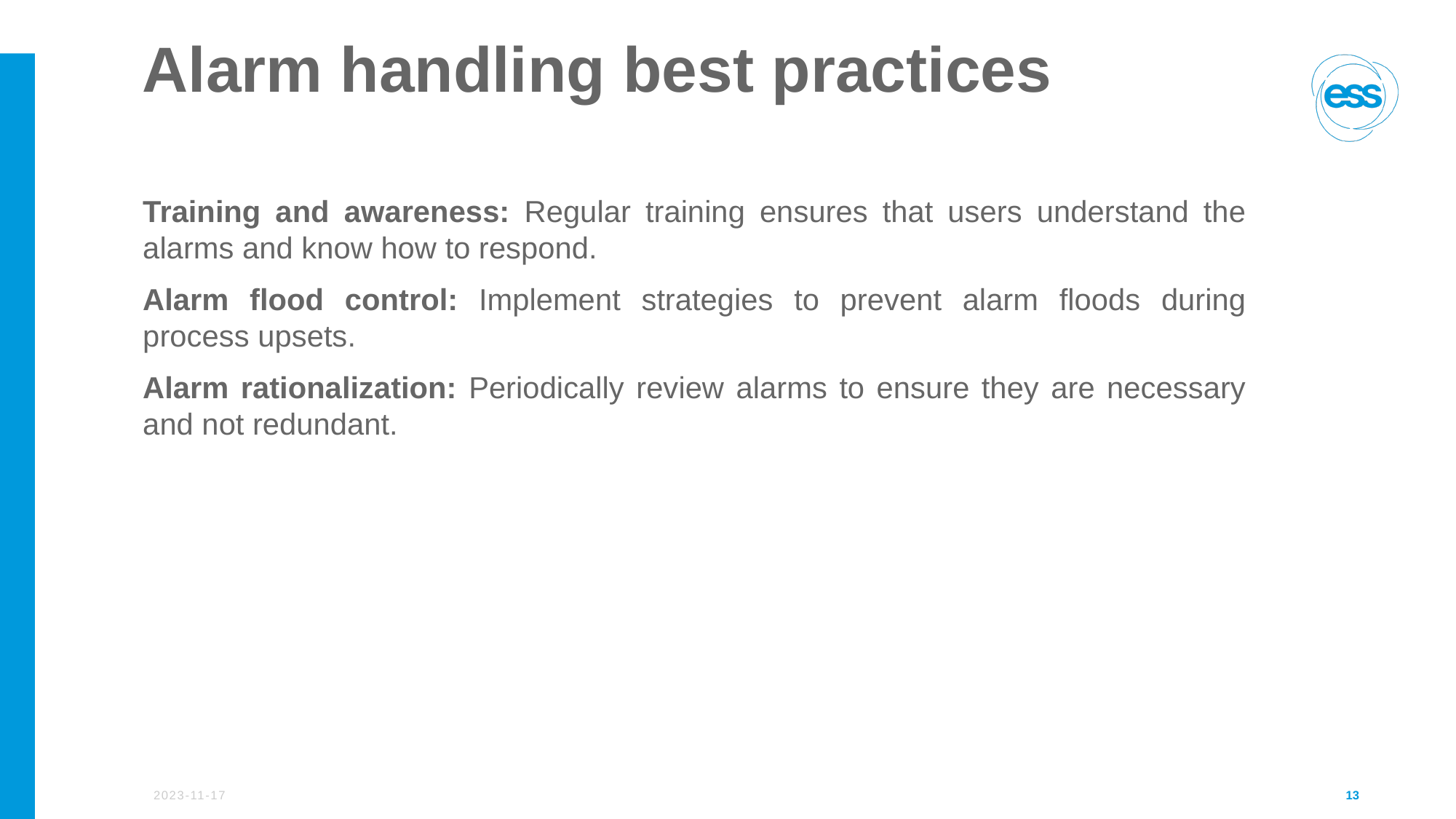

# Alarm handling best practices

Training and awareness: Regular training ensures that users understand the alarms and know how to respond.
Alarm flood control: Implement strategies to prevent alarm floods during process upsets.
Alarm rationalization: Periodically review alarms to ensure they are necessary and not redundant.

2023-11-17
13